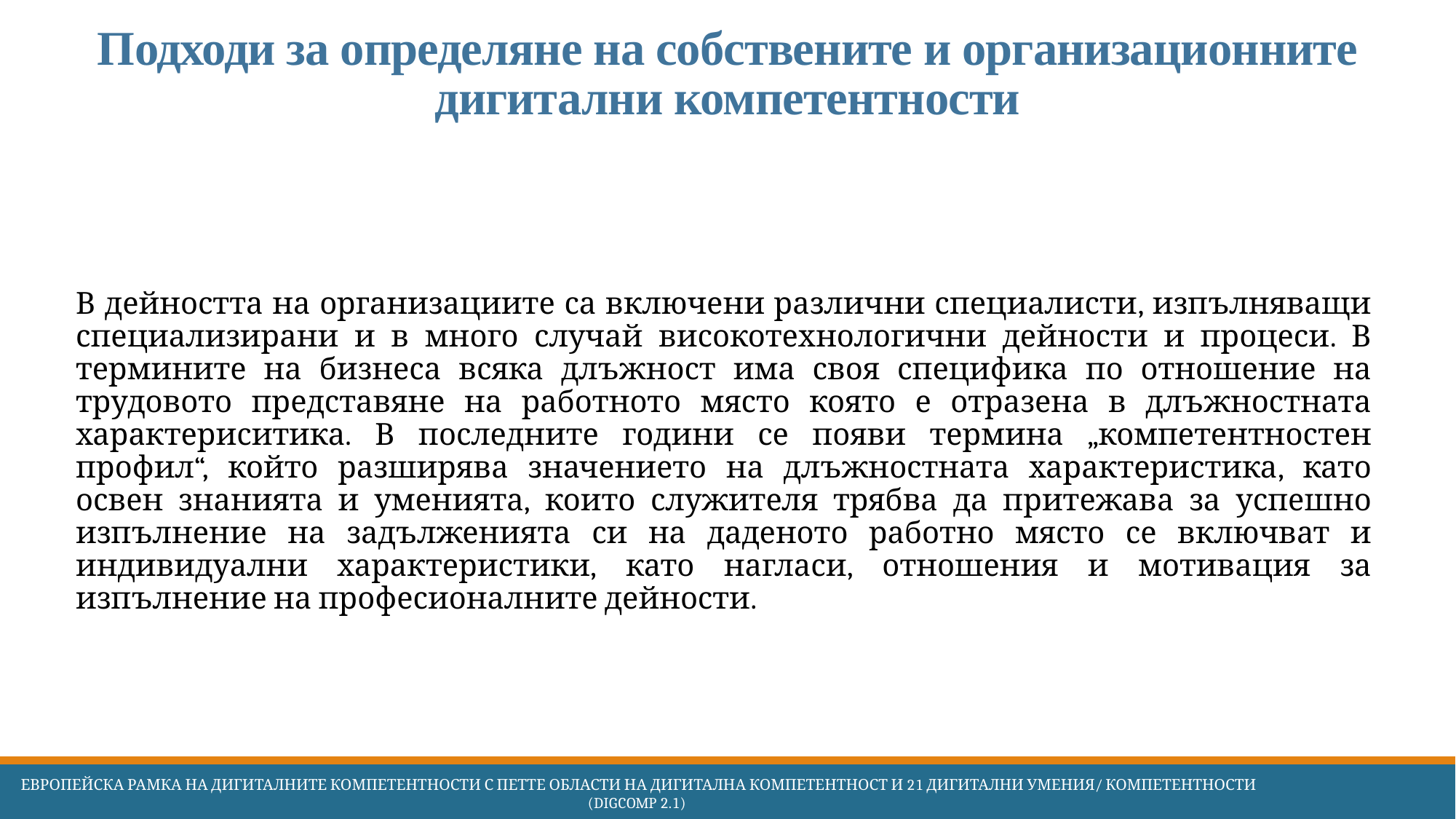

# Подходи за определяне на собствените и организационните дигитални компетентности

В дейността на организациите са включени различни специалисти, изпълняващи специализирани и в много случай високотехнологични дейности и процеси. В термините на бизнеса всяка длъжност има своя специфика по отношение на трудовото представяне на работното място която е отразена в длъжностната характериситика. В последните години се появи термина „компетентностен профил“, който разширява значението на длъжностната характеристика, като освен знанията и уменията, които служителя трябва да притежава за успешно изпълнение на задълженията си на даденото работно място се включват и индивидуални характеристики, като нагласи, отношения и мотивация за изпълнение на професионалните дейности.
 Европейска Рамка на дигиталните компетентности с петте области на дигитална компетентност и 21 дигитални умения/ компетентности (DigComp 2.1)